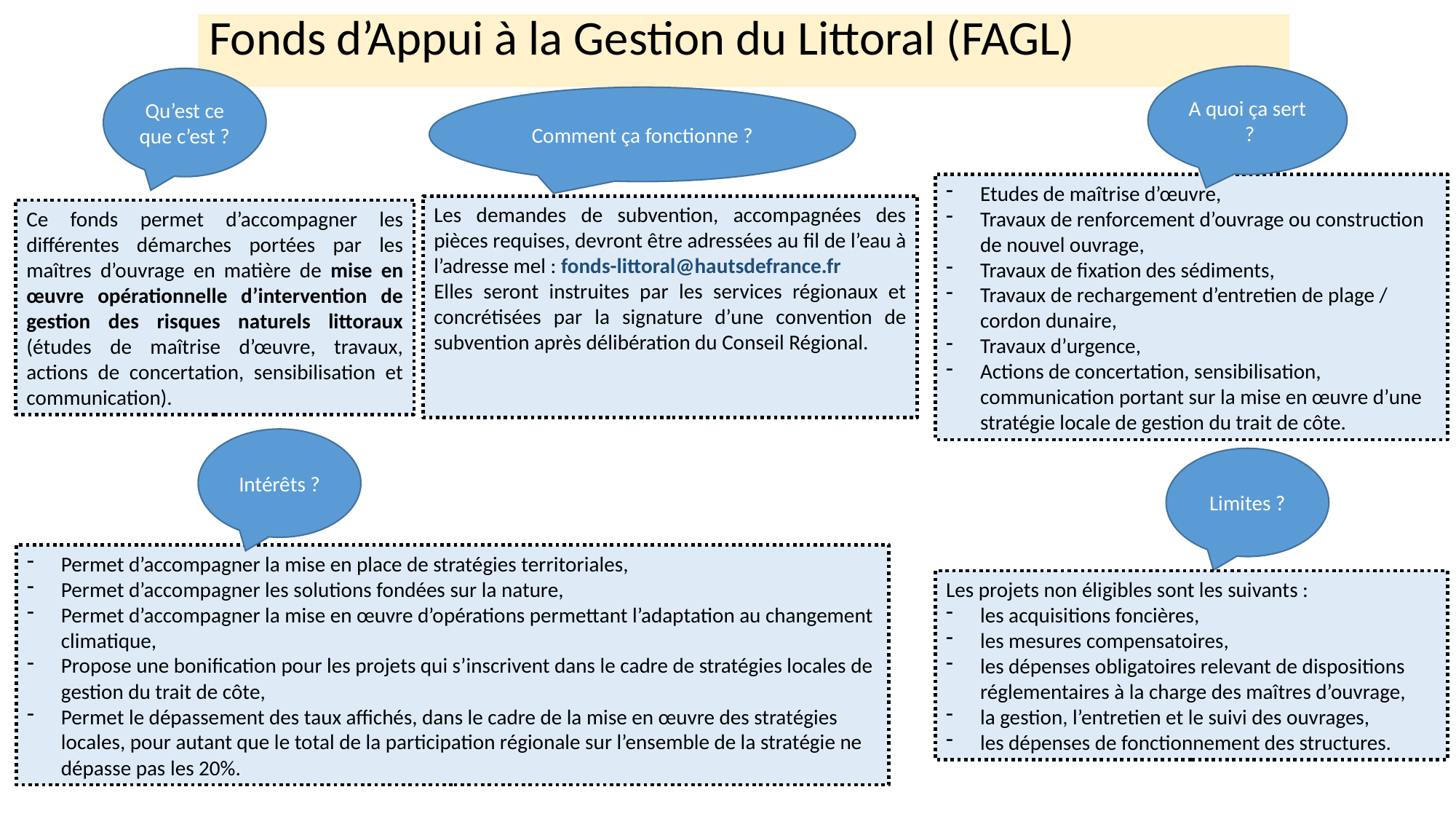

Fonds d’Appui à la Gestion du Littoral (FAGL)
A quoi ça sert  ?
Qu’est ce que c’est ?
Comment ça fonctionne ?
Etudes de maîtrise d’œuvre,
Travaux de renforcement d’ouvrage ou construction de nouvel ouvrage,
Travaux de fixation des sédiments,
Travaux de rechargement d’entretien de plage / cordon dunaire,
Travaux d’urgence,
Actions de concertation, sensibilisation, communication portant sur la mise en œuvre d’une stratégie locale de gestion du trait de côte.
Les demandes de subvention, accompagnées des pièces requises, devront être adressées au fil de l’eau à l’adresse mel : fonds-littoral@hautsdefrance.fr
Elles seront instruites par les services régionaux et concrétisées par la signature d’une convention de subvention après délibération du Conseil Régional.

Ce fonds permet d’accompagner les différentes démarches portées par les maîtres d’ouvrage en matière de mise en œuvre opérationnelle d’intervention de gestion des risques naturels littoraux (études de maîtrise d’œuvre, travaux, actions de concertation, sensibilisation et communication).
Intérêts ?
Limites ?
Permet d’accompagner la mise en place de stratégies territoriales,
Permet d’accompagner les solutions fondées sur la nature,
Permet d’accompagner la mise en œuvre d’opérations permettant l’adaptation au changement climatique,
Propose une bonification pour les projets qui s’inscrivent dans le cadre de stratégies locales de gestion du trait de côte,
Permet le dépassement des taux affichés, dans le cadre de la mise en œuvre des stratégies locales, pour autant que le total de la participation régionale sur l’ensemble de la stratégie ne dépasse pas les 20%.
Les projets non éligibles sont les suivants :
les acquisitions foncières,
les mesures compensatoires,
les dépenses obligatoires relevant de dispositions réglementaires à la charge des maîtres d’ouvrage,
la gestion, l’entretien et le suivi des ouvrages,
les dépenses de fonctionnement des structures.